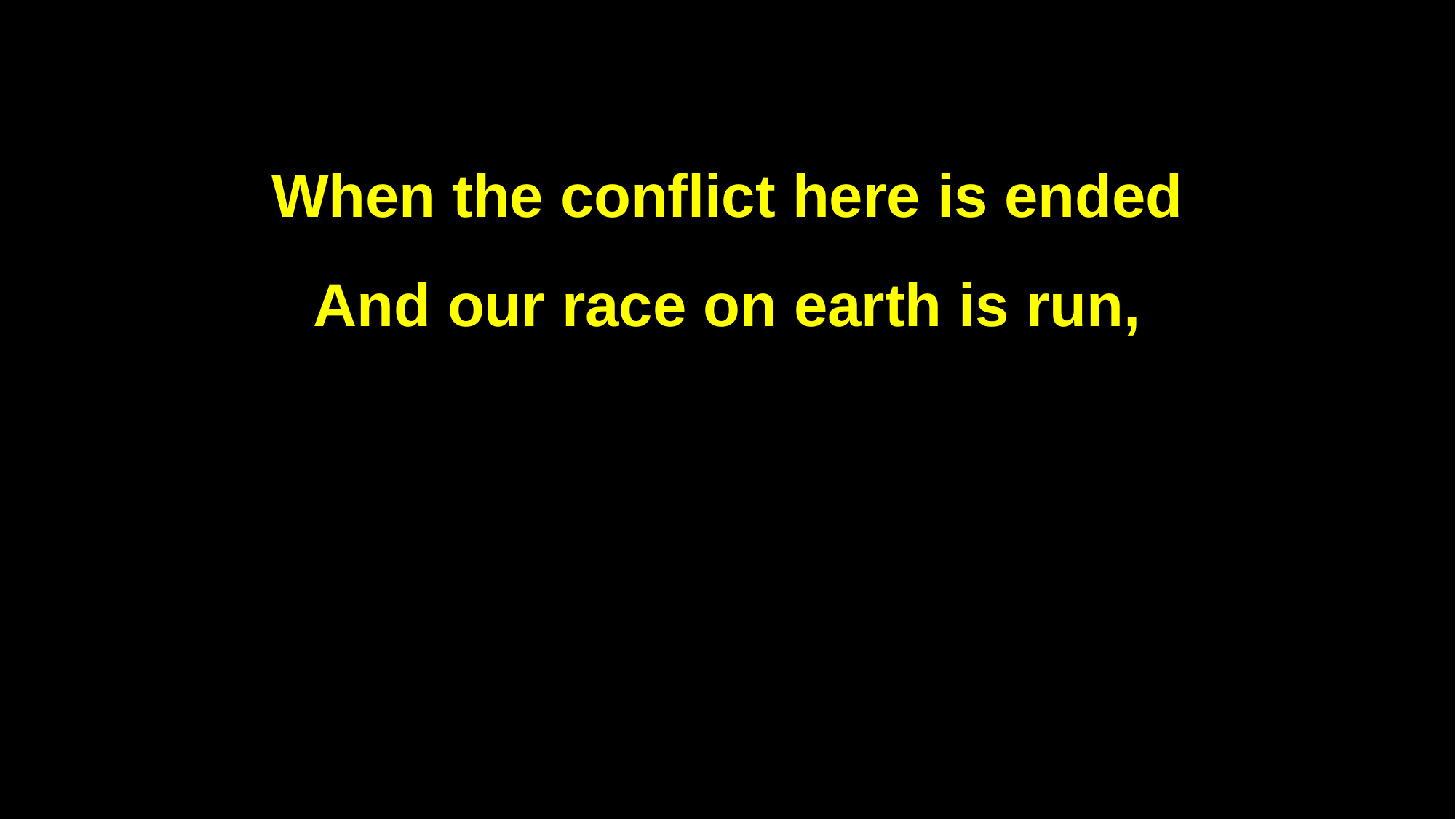

When the conflict here is ended
And our race on earth is run,